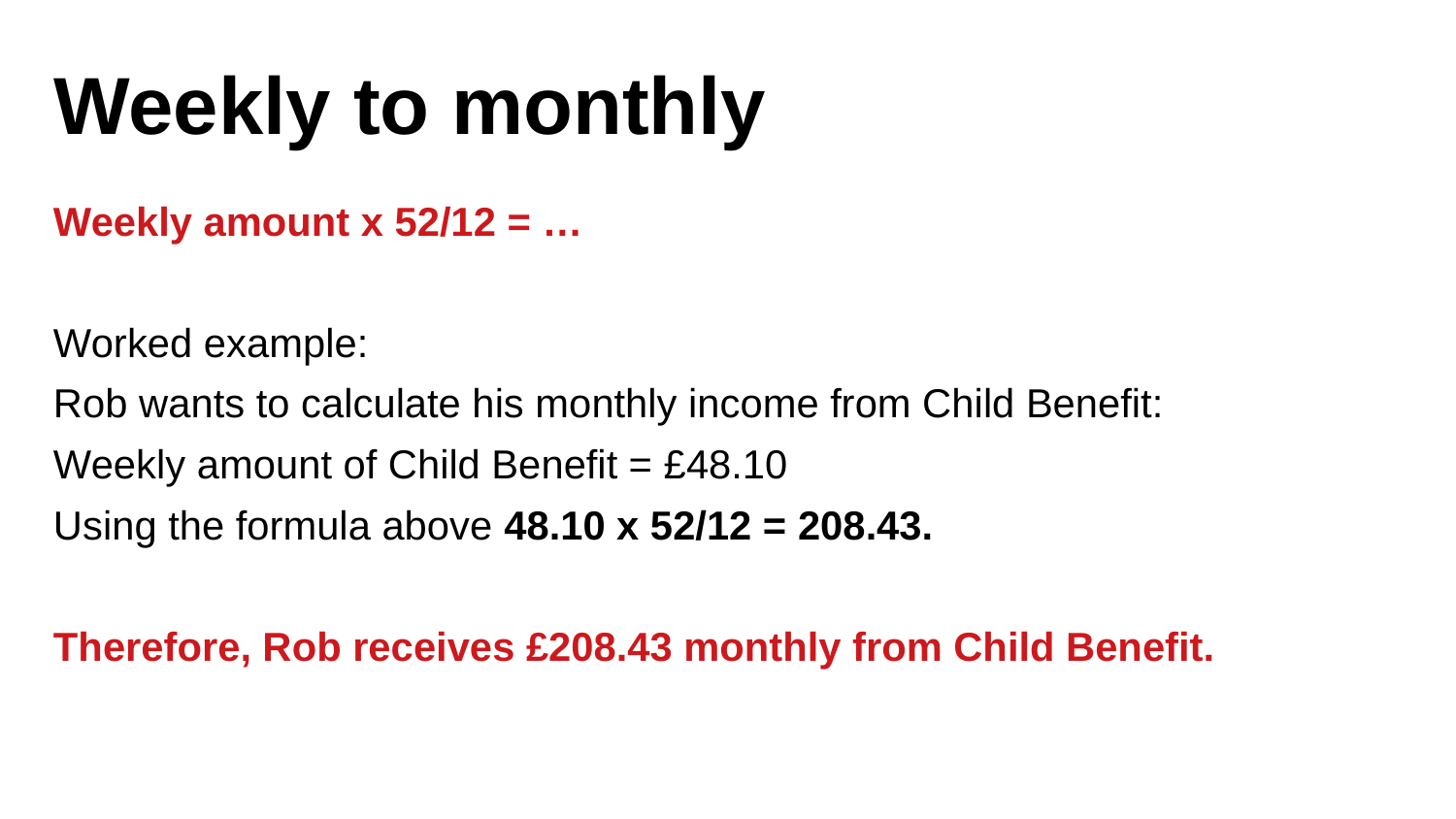

Weekly to monthly
Weekly amount x 52/12 = …

Worked example:
Rob wants to calculate his monthly income from Child Benefit:
Weekly amount of Child Benefit = £48.10
Using the formula above 48.10 x 52/12 = 208.43.

Therefore, Rob receives £208.43 monthly from Child Benefit.